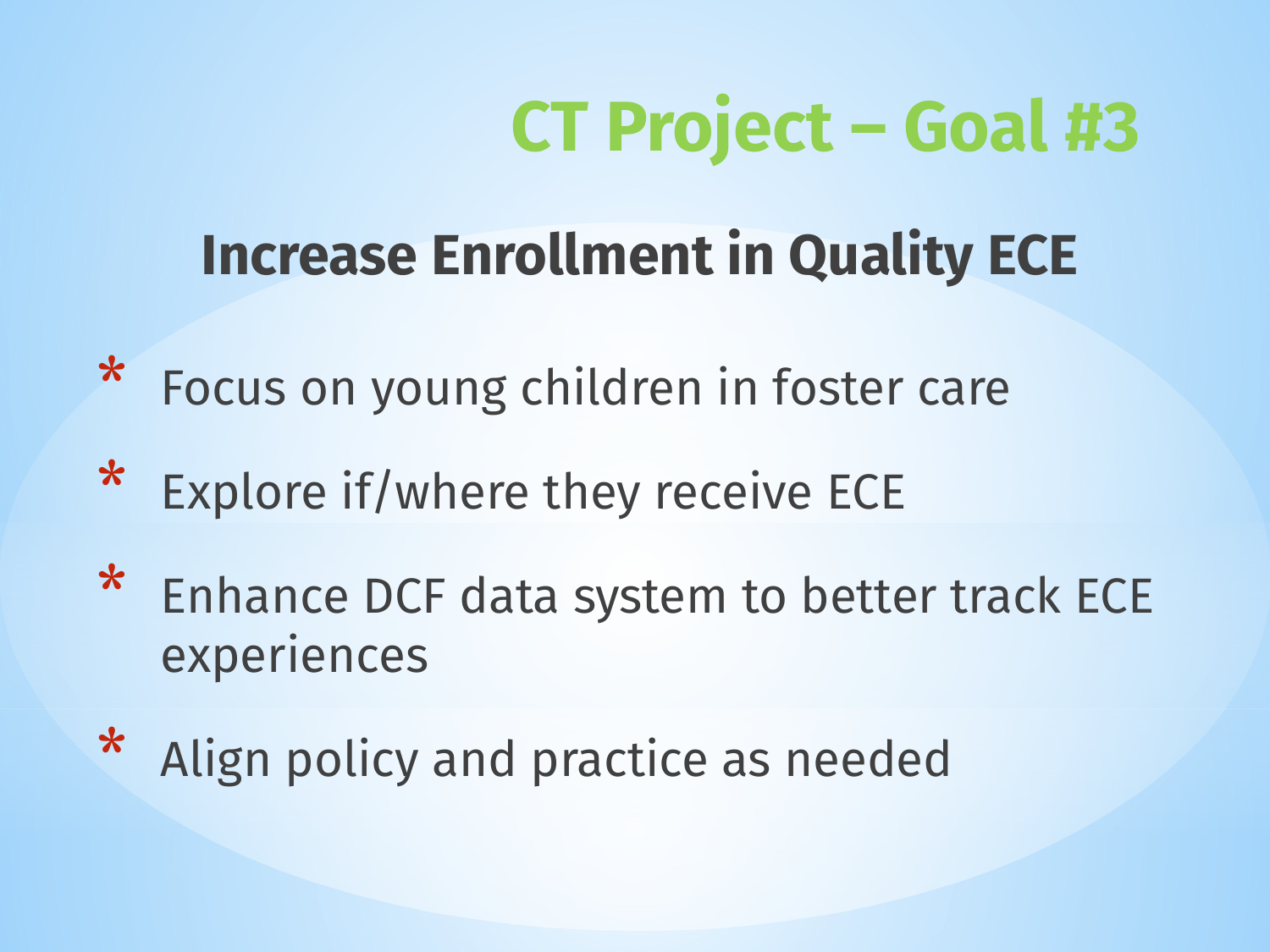

CT Project – Goal #3
Increase Enrollment in Quality ECE

Focus on young children in foster care

Explore if/where they receive ECE

Enhance DCF data system to better track ECE experiences

Align policy and practice as needed